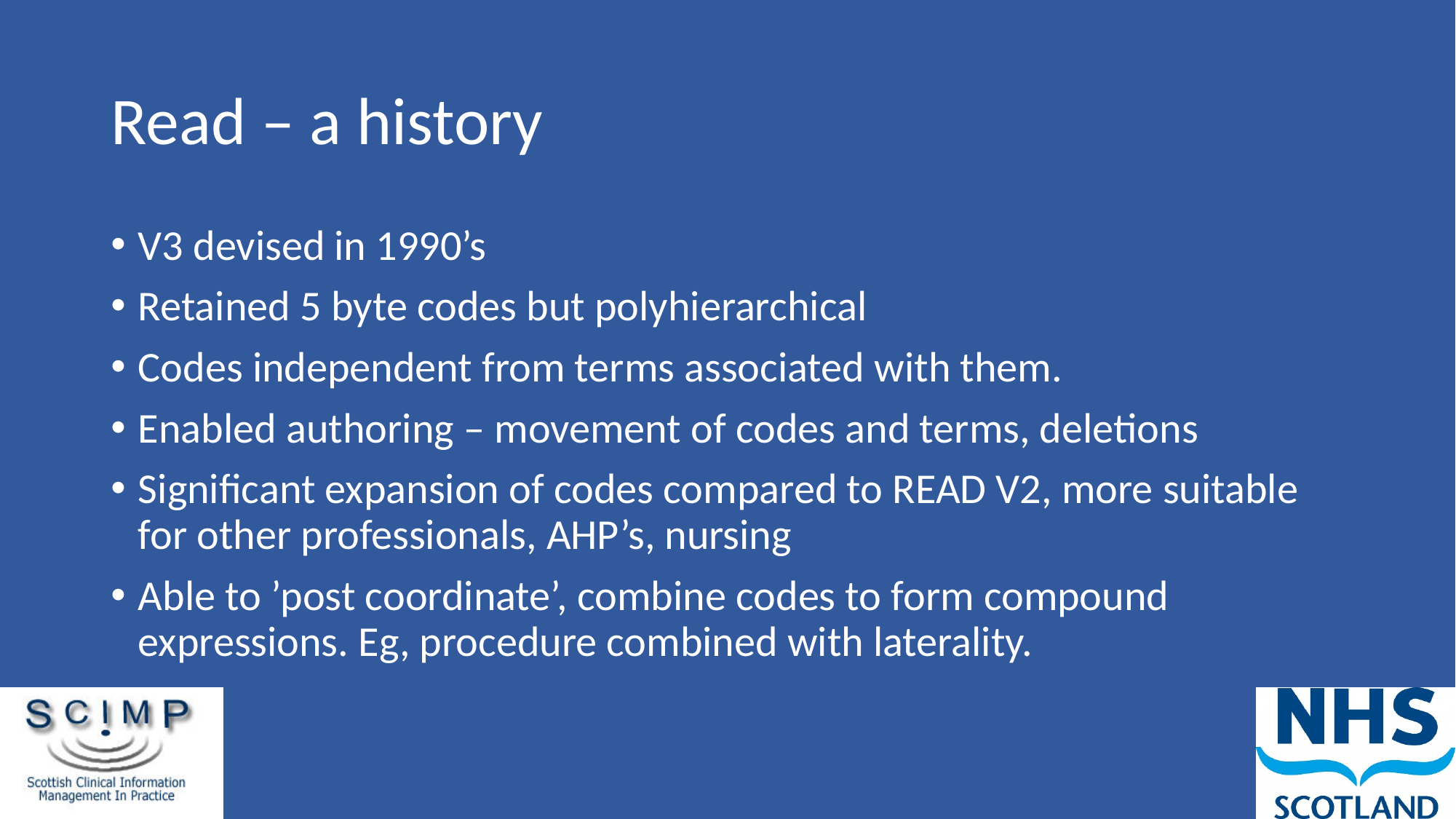

# Read – a history
V3 devised in 1990’s
Retained 5 byte codes but polyhierarchical
Codes independent from terms associated with them.
Enabled authoring – movement of codes and terms, deletions
Significant expansion of codes compared to READ V2, more suitable for other professionals, AHP’s, nursing
Able to ’post coordinate’, combine codes to form compound expressions. Eg, procedure combined with laterality.